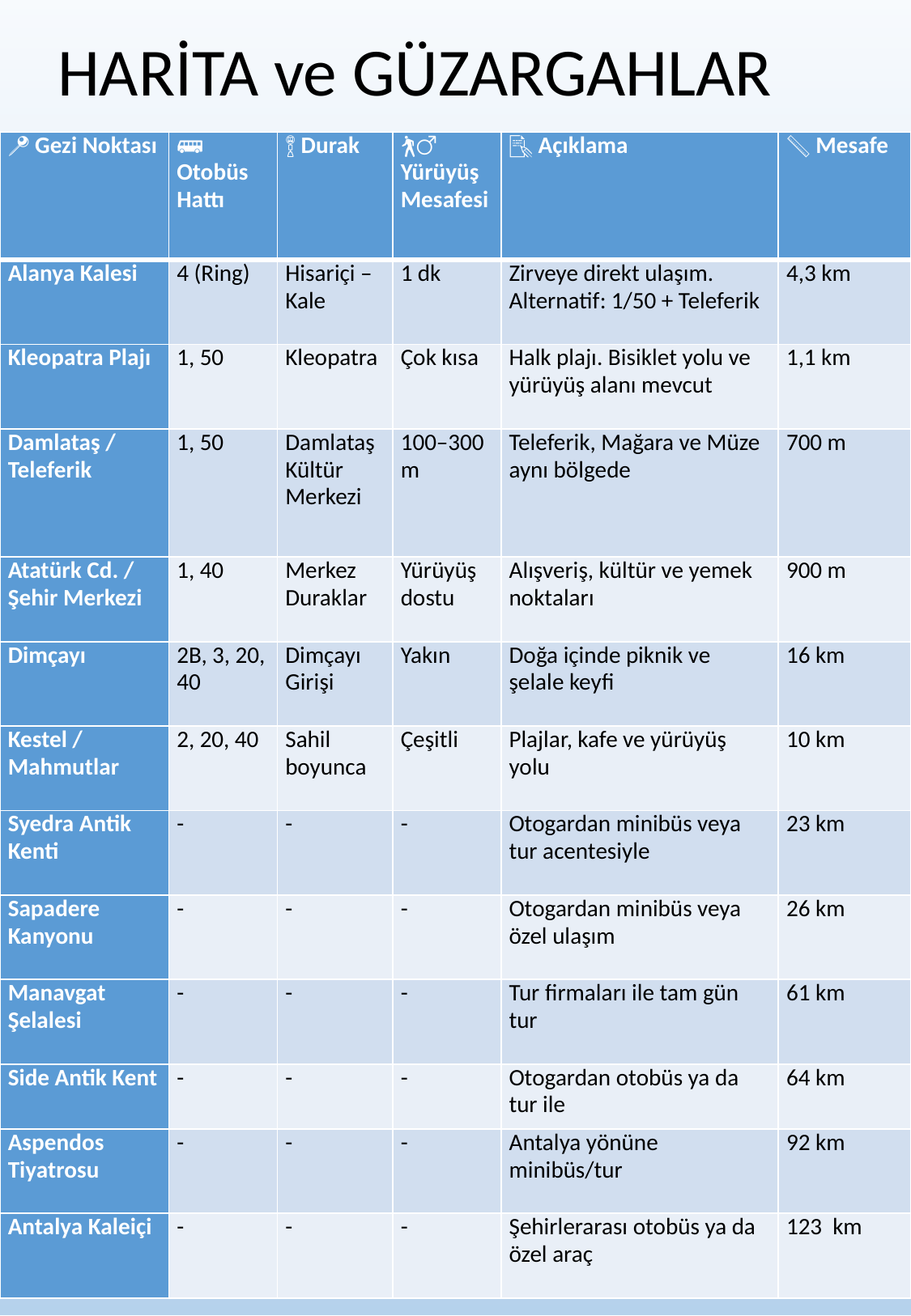

# HARİTA ve GÜZARGAHLAR
| 📍 Gezi Noktası | 🚌 Otobüs Hattı | 🚏 Durak | 🚶‍♂️ Yürüyüş Mesafesi | 📝 Açıklama | 📏 Mesafe |
| --- | --- | --- | --- | --- | --- |
| Alanya Kalesi | 4 (Ring) | Hisariçi – Kale | 1 dk | Zirveye direkt ulaşım. Alternatif: 1/50 + Teleferik | 4,3 km |
| Kleopatra Plajı | 1, 50 | Kleopatra | Çok kısa | Halk plajı. Bisiklet yolu ve yürüyüş alanı mevcut | 1,1 km |
| Damlataş / Teleferik | 1, 50 | Damlataş Kültür Merkezi | 100–300 m | Teleferik, Mağara ve Müze aynı bölgede | 700 m |
| Atatürk Cd. / Şehir Merkezi | 1, 40 | Merkez Duraklar | Yürüyüş dostu | Alışveriş, kültür ve yemek noktaları | 900 m |
| Dimçayı | 2B, 3, 20, 40 | Dimçayı Girişi | Yakın | Doğa içinde piknik ve şelale keyfi | 16 km |
| Kestel / Mahmutlar | 2, 20, 40 | Sahil boyunca | Çeşitli | Plajlar, kafe ve yürüyüş yolu | 10 km |
| Syedra Antik Kenti | - | - | - | Otogardan minibüs veya tur acentesiyle | 23 km |
| Sapadere Kanyonu | - | - | - | Otogardan minibüs veya özel ulaşım | 26 km |
| Manavgat Şelalesi | - | - | - | Tur firmaları ile tam gün tur | 61 km |
| Side Antik Kent | - | - | - | Otogardan otobüs ya da tur ile | 64 km |
| Aspendos Tiyatrosu | - | - | - | Antalya yönüne minibüs/tur | 92 km |
| Antalya Kaleiçi | - | - | - | Şehirlerarası otobüs ya da özel araç | 123 km |